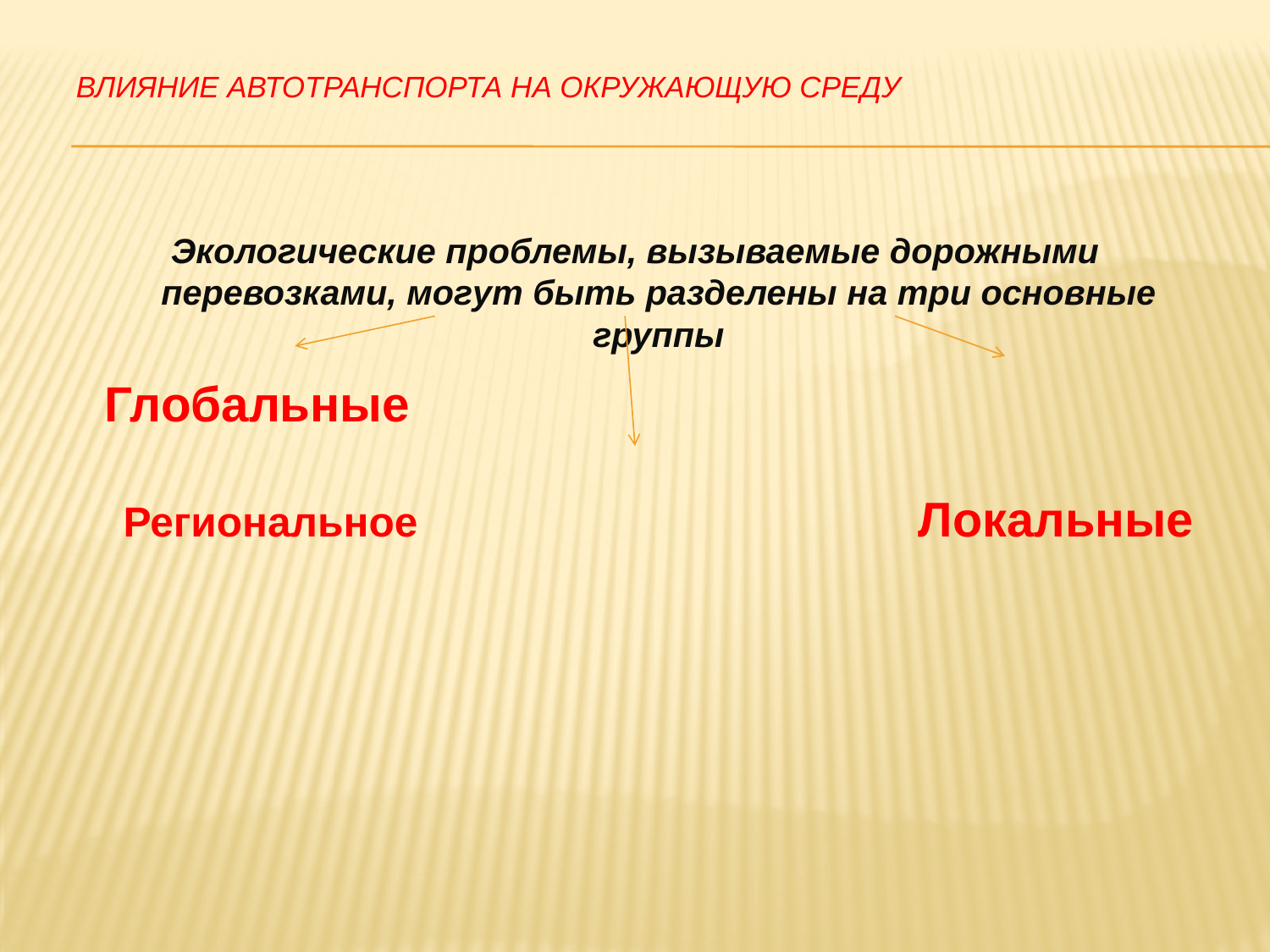

# Влияние автотранспорта на окружающую среду
Экологические проблемы, вызываемые дорожными перевозками, могут быть разделены на три основные группы
                                                      Региональное                                           Локальные
Глобальные